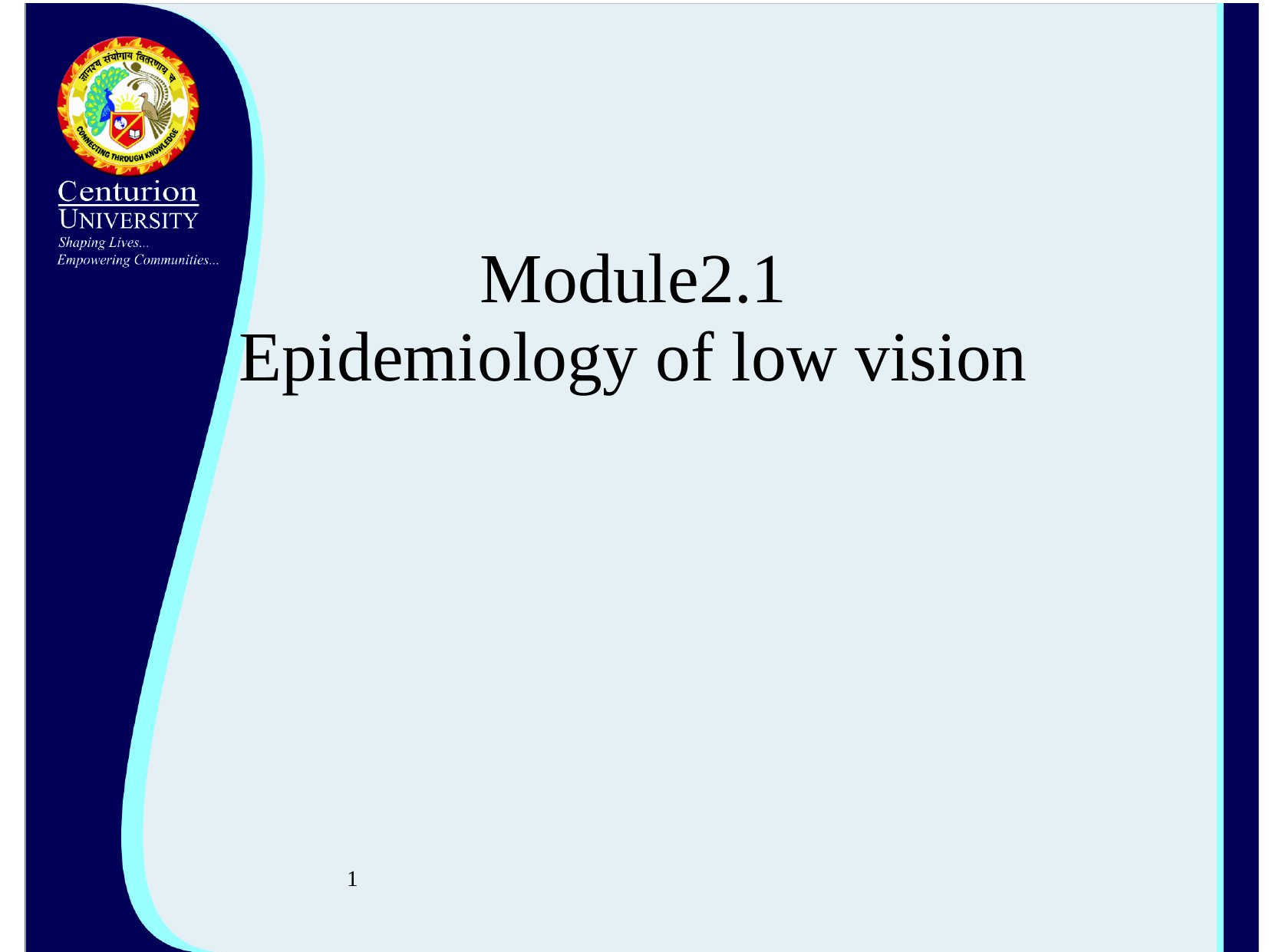

# Module2.1 Epidemiology of low vision

1